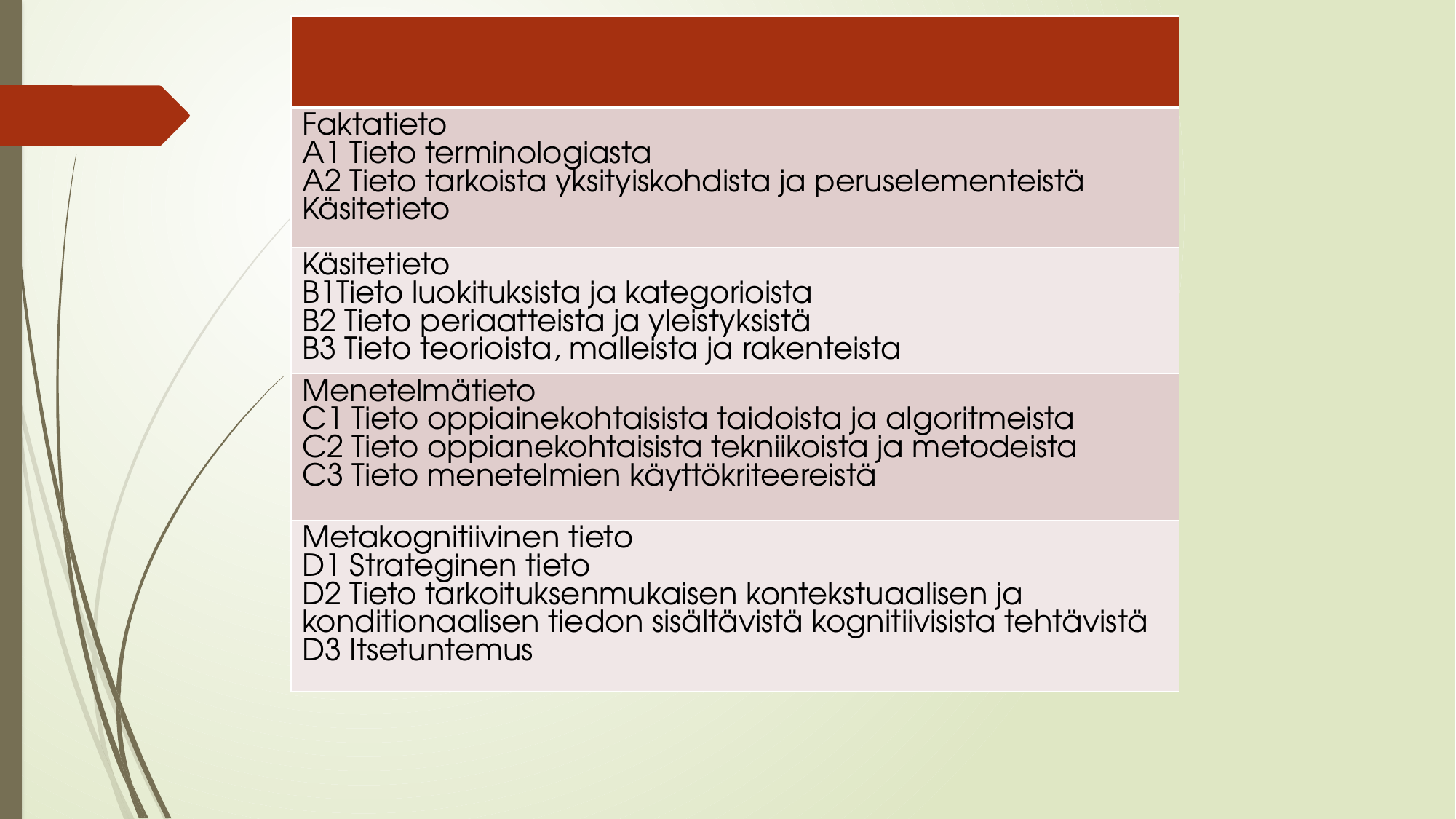

|  |
| --- |
| Faktatieto A1 Tieto terminologiasta A2 Tieto tarkoista yksityiskohdista ja peruselementeistä Käsitetieto |
| Käsitetieto B1Tieto luokituksista ja kategorioista B2 Tieto periaatteista ja yleistyksistä B3 Tieto teorioista, malleista ja rakenteista |
| Menetelmätieto C1 Tieto oppiainekohtaisista taidoista ja algoritmeista C2 Tieto oppianekohtaisista tekniikoista ja metodeista C3 Tieto menetelmien käyttökriteereistä |
| Metakognitiivinen tieto D1 Strateginen tieto D2 Tieto tarkoituksenmukaisen kontekstuaalisen ja konditionaalisen tiedon sisältävistä kognitiivisista tehtävistä D3 Itsetuntemus |